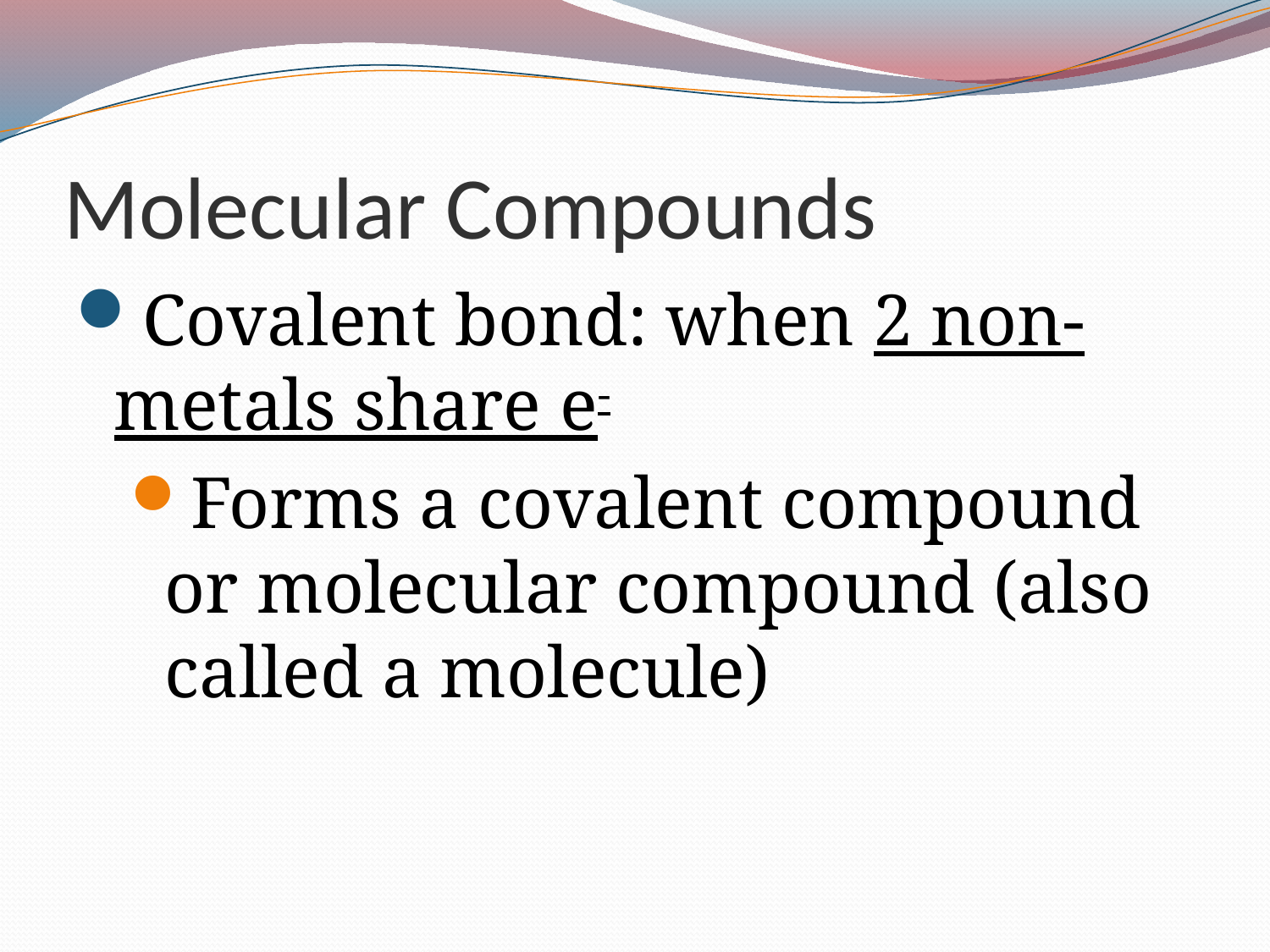

# Molecular Compounds
Covalent bond: when 2 non-metals share e-
Forms a covalent compound or molecular compound (also called a molecule)